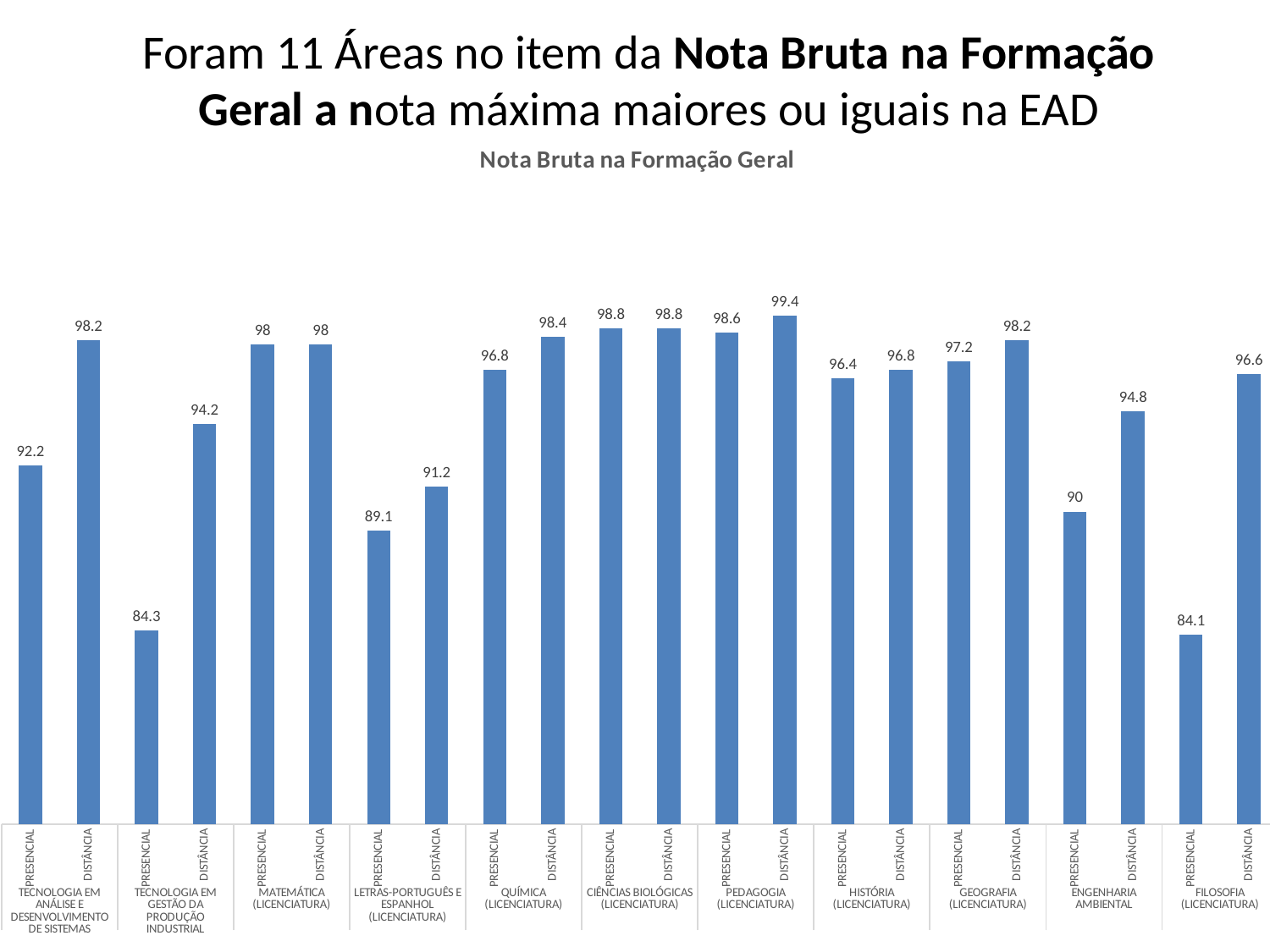

# Foram 11 Áreas no item da Nota Bruta na Formação Geral a nota máxima maiores ou iguais na EAD

### Chart: Nota Bruta na Formação Geral

| Category |  |
|---|---|
| PRESENCIAL | 92.2 |
| DISTÂNCIA | 98.2 |
| PRESENCIAL | 84.3 |
| DISTÂNCIA | 94.2 |
| PRESENCIAL | 98.0 |
| DISTÂNCIA | 98.0 |
| PRESENCIAL | 89.1 |
| DISTÂNCIA | 91.2 |
| PRESENCIAL | 96.8 |
| DISTÂNCIA | 98.4 |
| PRESENCIAL | 98.8 |
| DISTÂNCIA | 98.8 |
| PRESENCIAL | 98.6 |
| DISTÂNCIA | 99.4 |
| PRESENCIAL | 96.4 |
| DISTÂNCIA | 96.8 |
| PRESENCIAL | 97.2 |
| DISTÂNCIA | 98.2 |
| PRESENCIAL | 90.0 |
| DISTÂNCIA | 94.8 |
| PRESENCIAL | 84.1 |
| DISTÂNCIA | 96.6 |